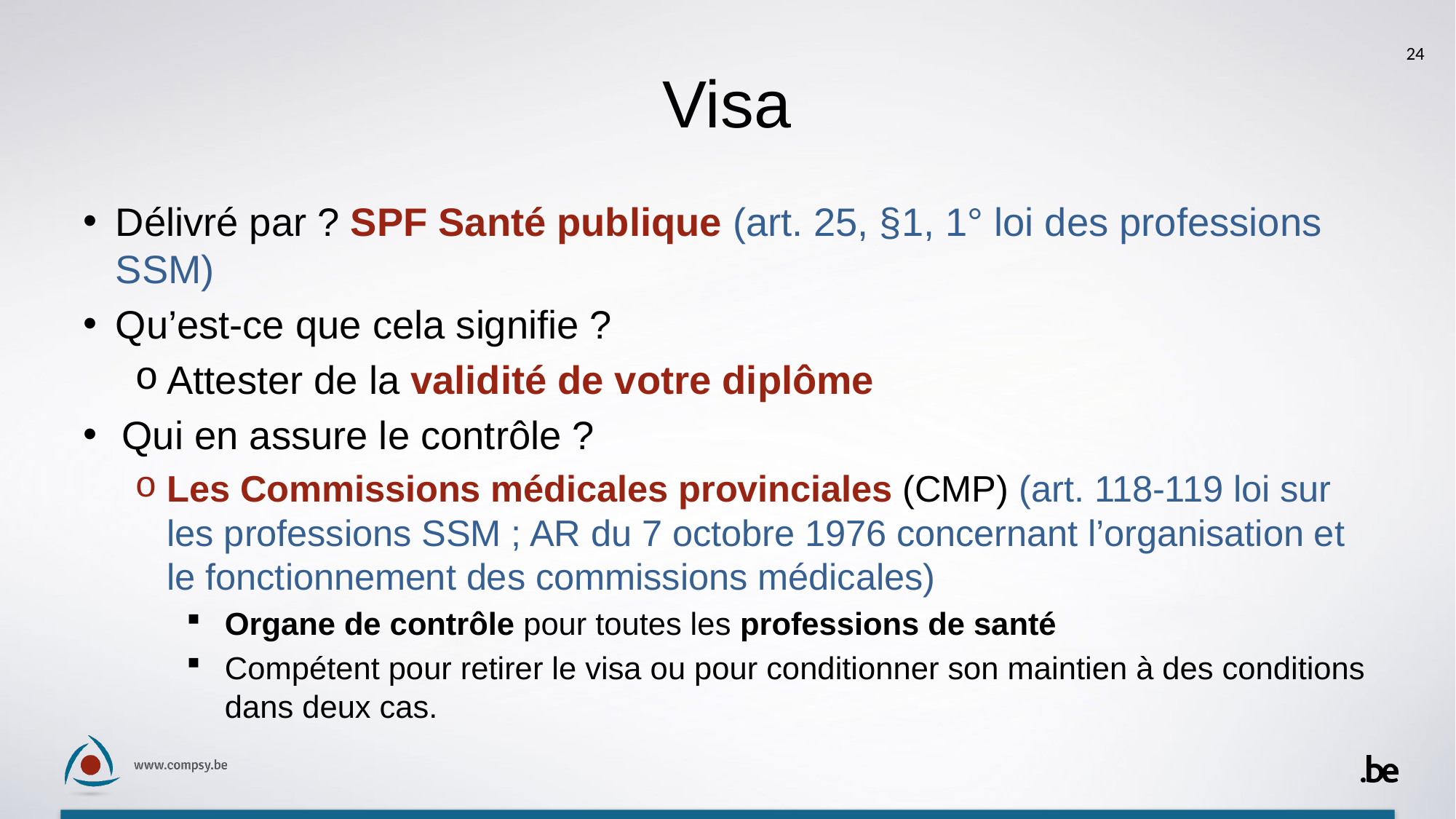

24
# Visa
Délivré par ? SPF Santé publique (art. 25, §1, 1° loi des professions SSM)
Qu’est-ce que cela signifie ?
Attester de la validité de votre diplôme
Qui en assure le contrôle ?
Les Commissions médicales provinciales (CMP) (art. 118-119 loi sur les professions SSM ; AR du 7 octobre 1976 concernant l’organisation et le fonctionnement des commissions médicales)
Organe de contrôle pour toutes les professions de santé
Compétent pour retirer le visa ou pour conditionner son maintien à des conditions dans deux cas.